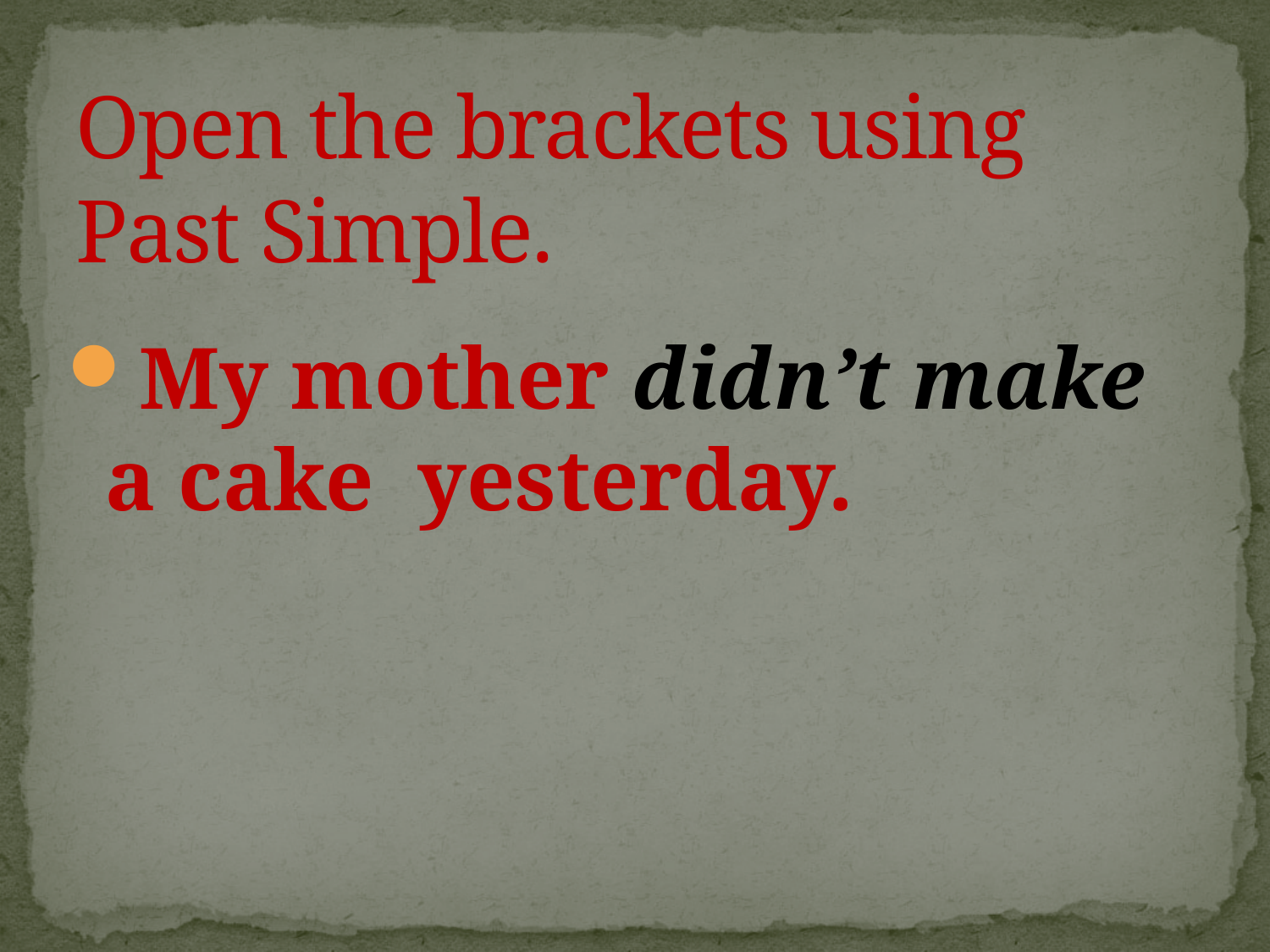

# Open the brackets using Past Simple.

My mother didn’t make a cake  yesterday.